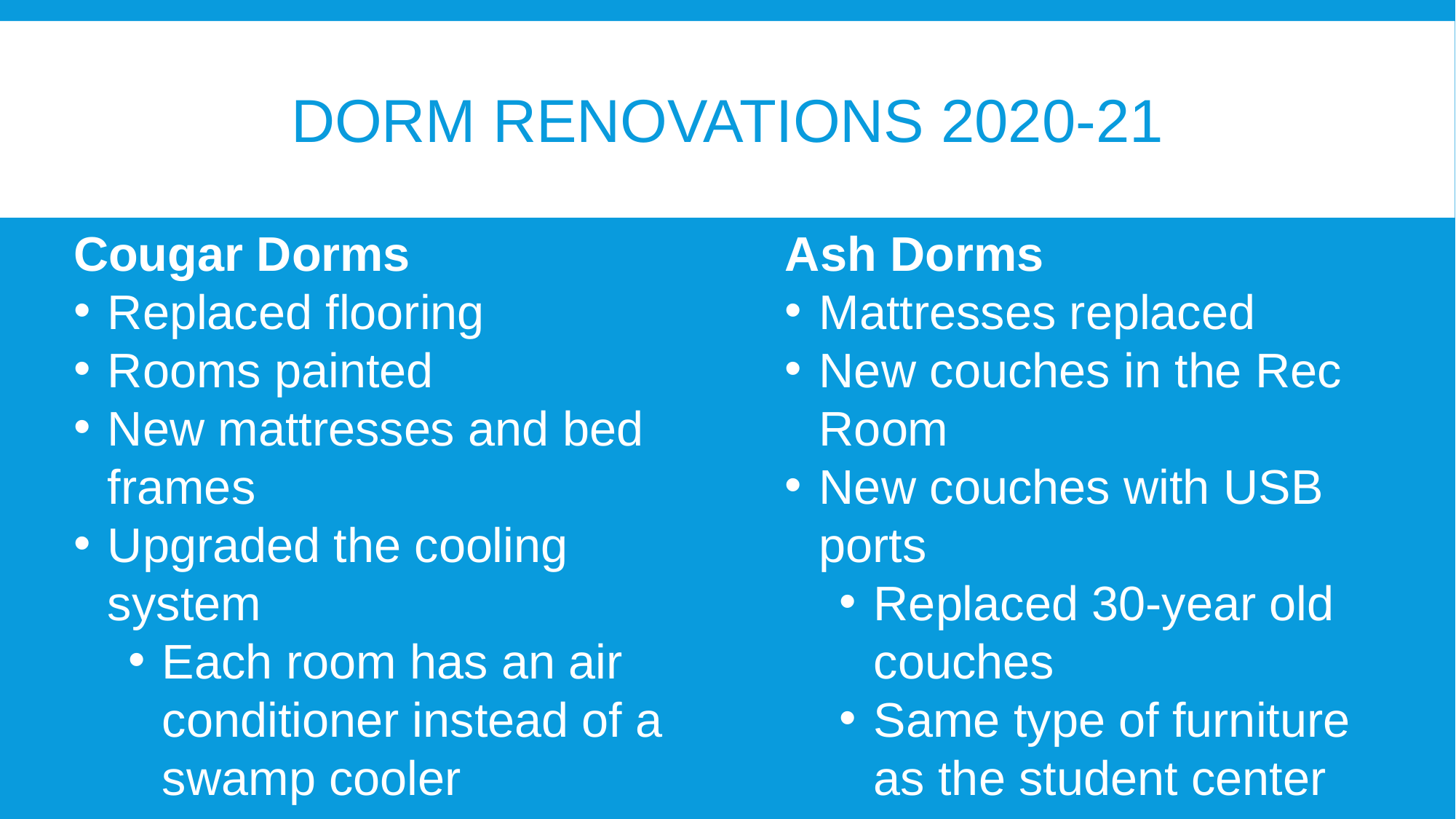

# Dorm renovations 2020-21
Cougar Dorms
Replaced flooring
Rooms painted
New mattresses and bed frames
Upgraded the cooling system
Each room has an air conditioner instead of a swamp cooler

Ash Dorms
Mattresses replaced
New couches in the Rec Room
New couches with USB ports
Replaced 30-year old couches
Same type of furniture as the student center